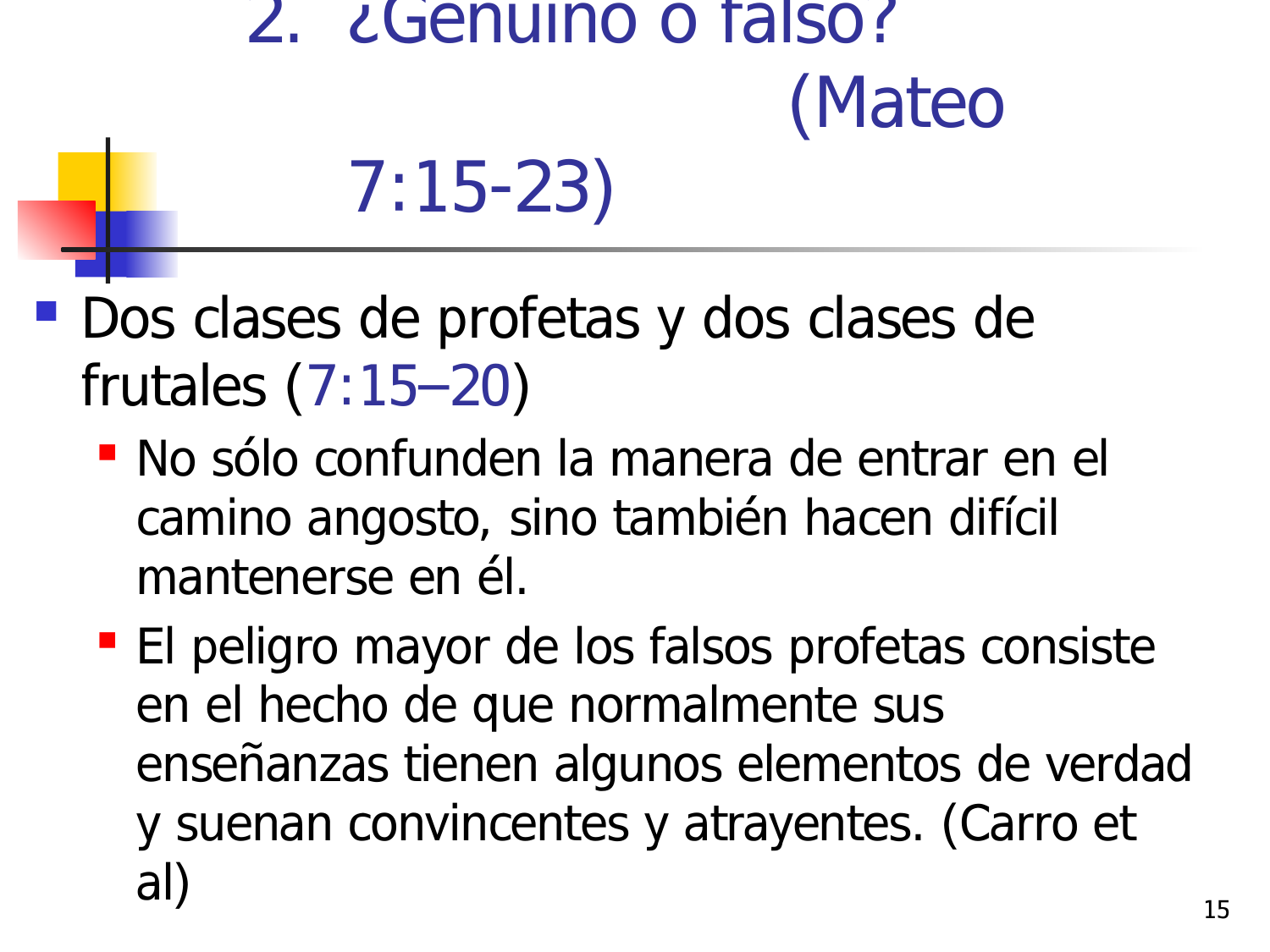

# ¿Genuino o falso?                             (Mateo 7:15-23)
Dos clases de profetas y dos clases de frutales (7:15–20)
No sólo confunden la manera de entrar en el camino angosto, sino también hacen difícil mantenerse en él.
El peligro mayor de los falsos profetas consiste en el hecho de que normalmente sus enseñanzas tienen algunos elementos de verdad y suenan convincentes y atrayentes. (Carro et al)
15